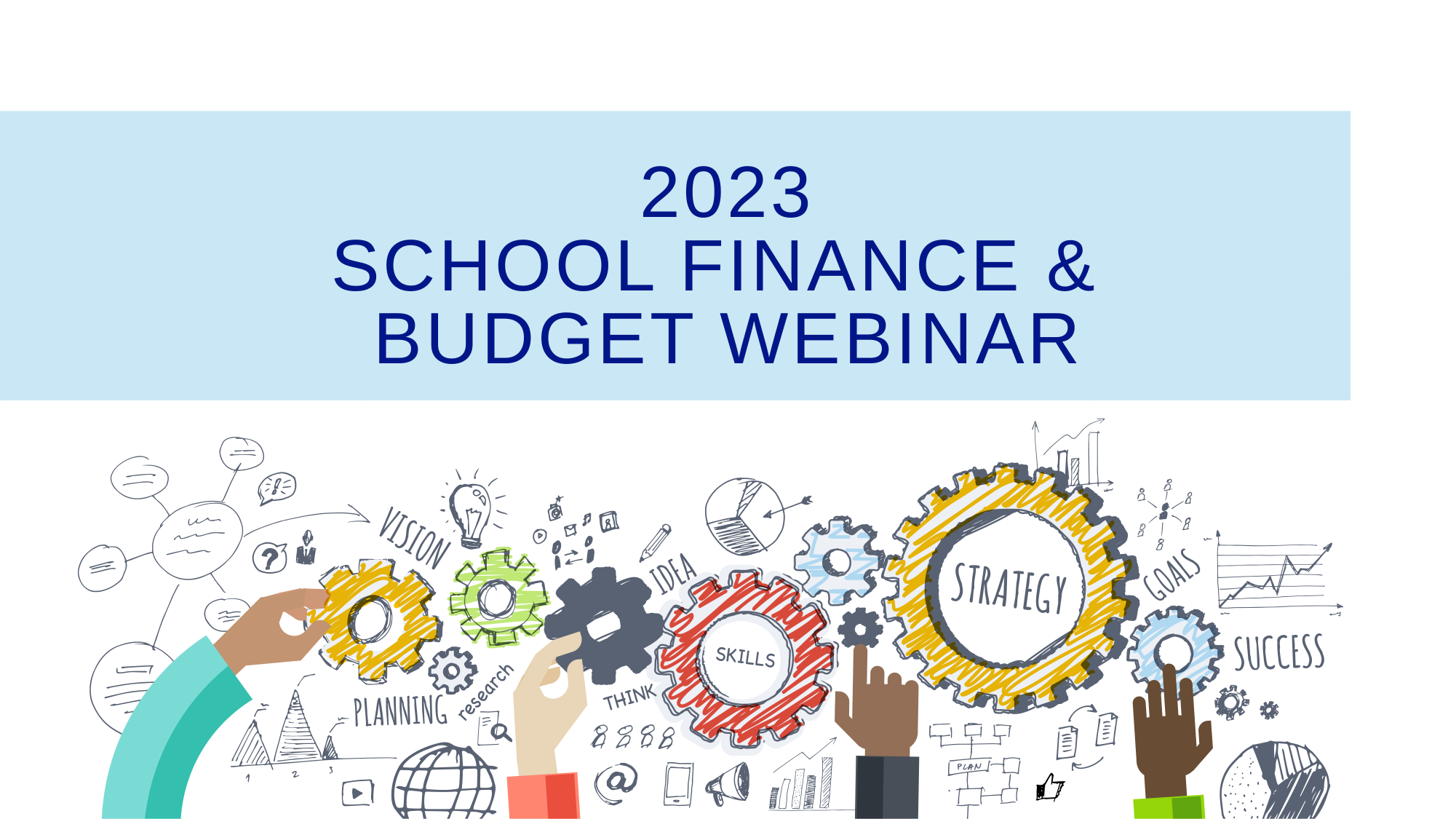

# 2023 SCHOOL FINANCE & BUDGET WEBINAR